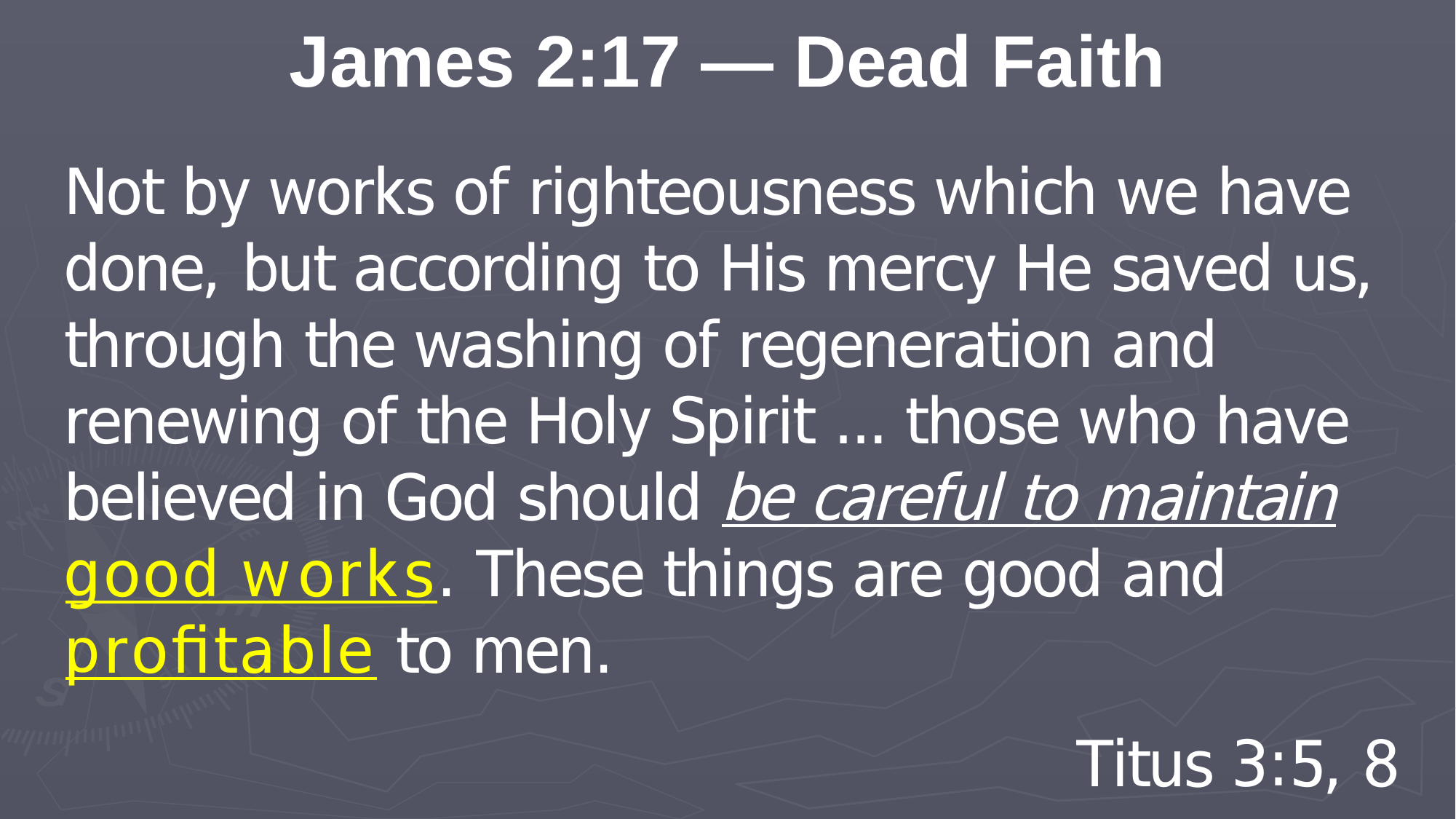

James 2:17 — Dead Faith
Not by works of righteousness which we have done, but according to His mercy He saved us, through the washing of regeneration and renewing of the Holy Spirit … those who have believed in God should be careful to maintain good works. These things are good and profitable to men.
Titus 3:5, 8